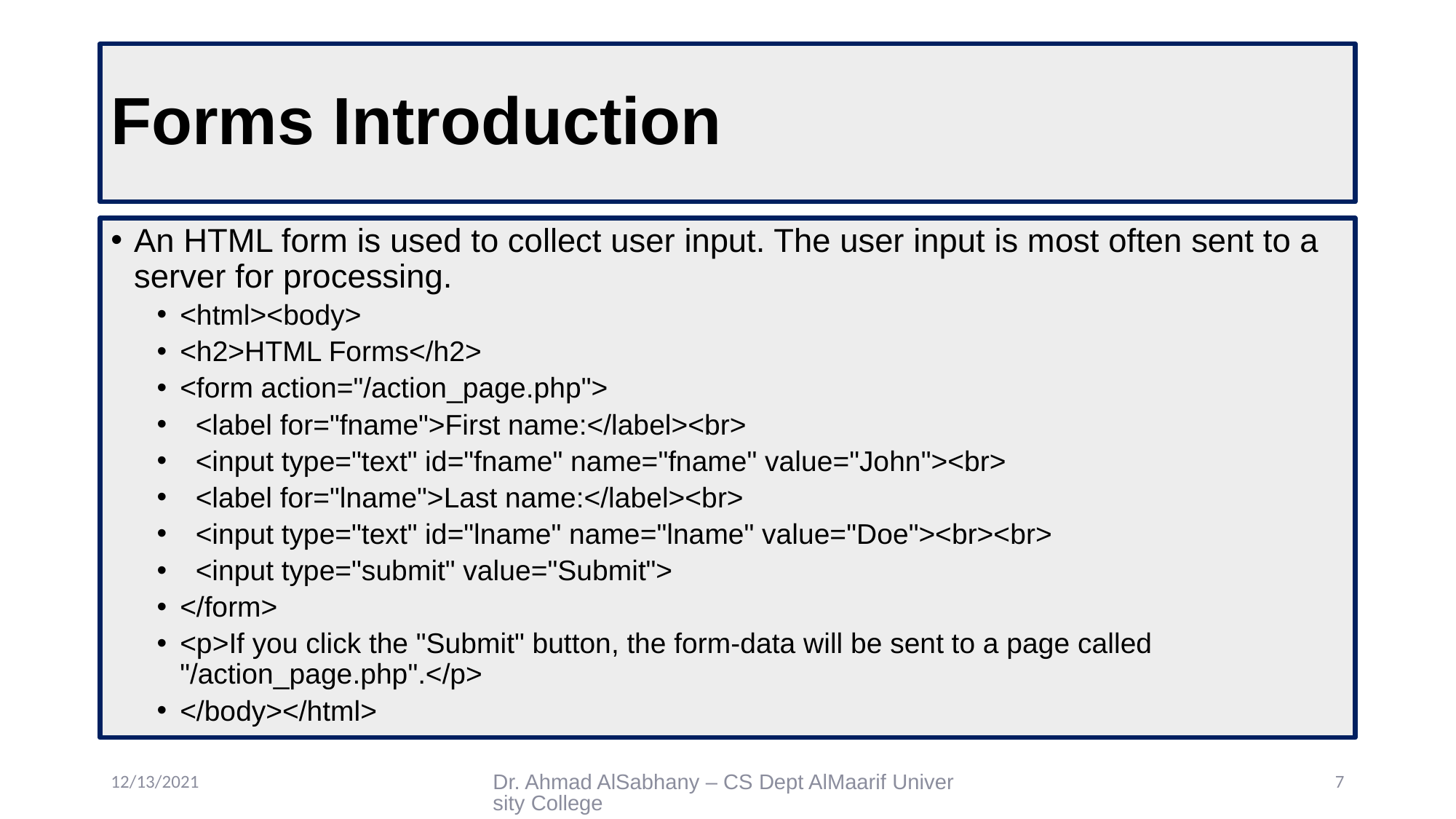

# Forms Introduction
An HTML form is used to collect user input. The user input is most often sent to a server for processing.
<html><body>
<h2>HTML Forms</h2>
<form action="/action_page.php">
  <label for="fname">First name:</label><br>
  <input type="text" id="fname" name="fname" value="John"><br>
  <label for="lname">Last name:</label><br>
  <input type="text" id="lname" name="lname" value="Doe"><br><br>
  <input type="submit" value="Submit">
</form>
<p>If you click the "Submit" button, the form-data will be sent to a page called "/action_page.php".</p>
</body></html>

12/13/2021
Dr. Ahmad AlSabhany – CS Dept AlMaarif University College
7